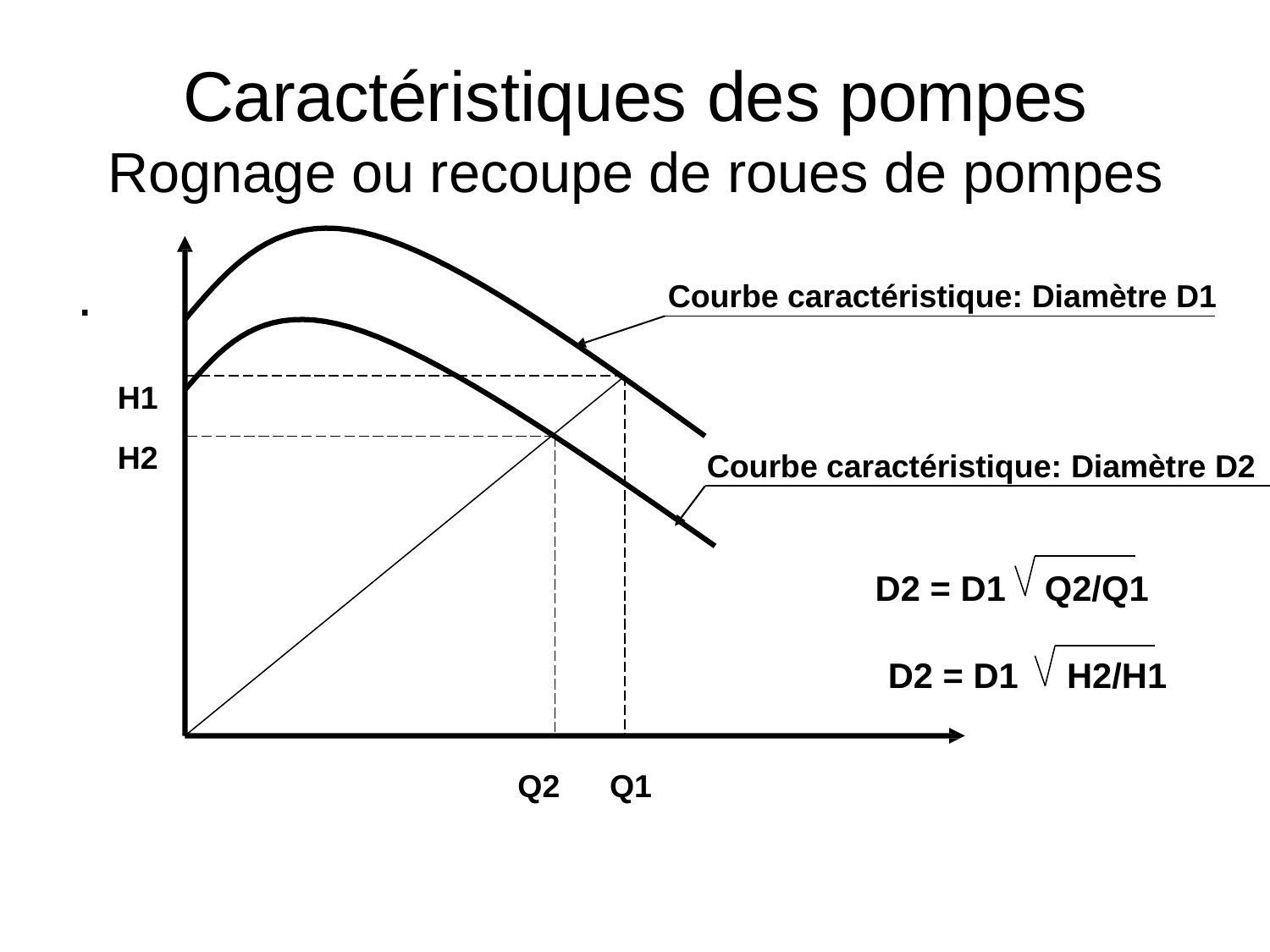

Caractéristiques des pompes
Rognage ou recoupe de roues de pompes

.
Courbe caractéristique: Diamètre D1

H1 H2

Courbe caractéristique: Diamètre D2

D2 = D1
Q2/Q1

D2 = D1
H2/H1

Q2	Q1